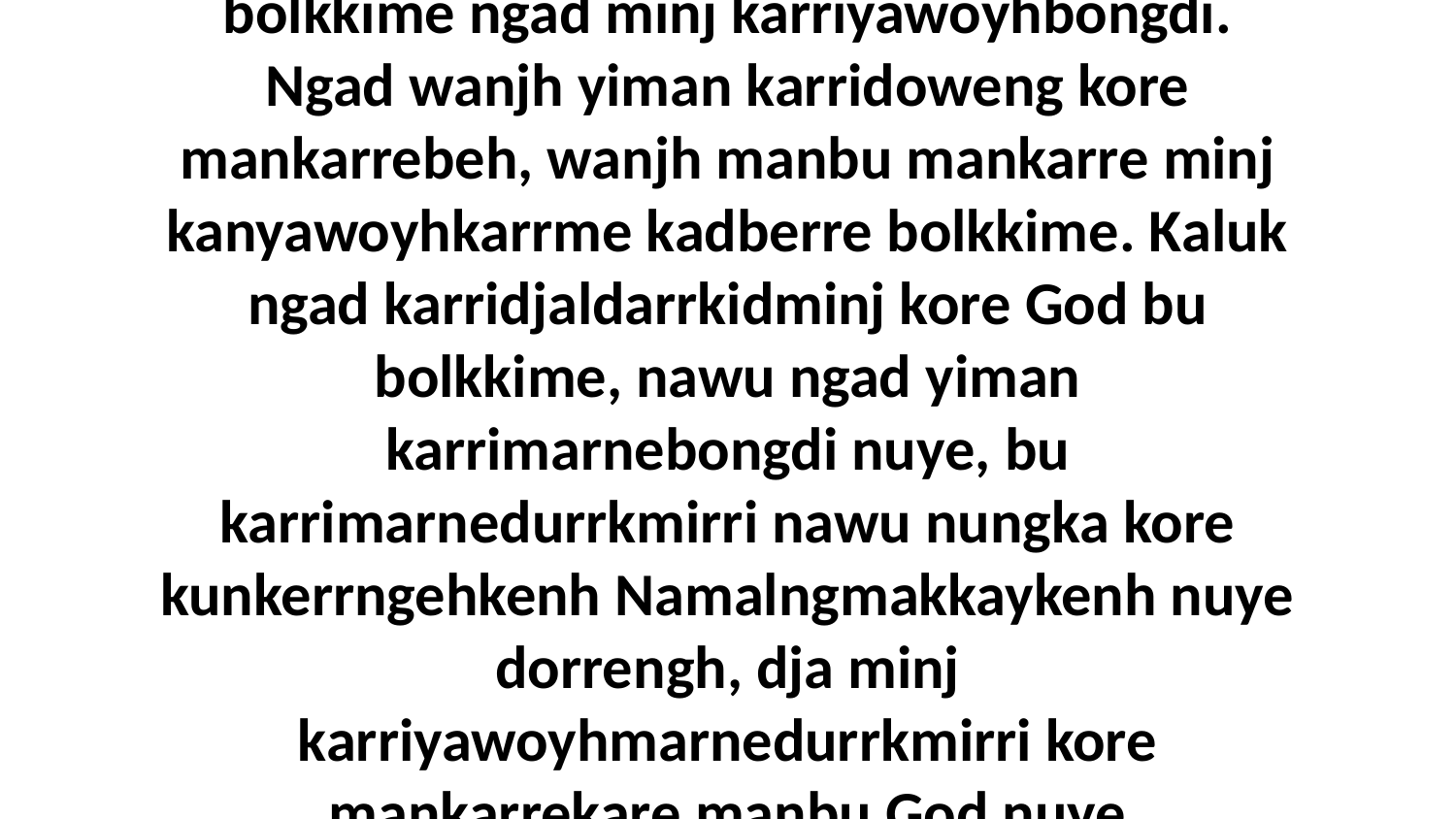

6 Manmekbe manbu mankarrekare ngad yiman kanbongkarrmi yerreh, wanjh bu bolkkime ngad minj karriyawoyhbongdi. Ngad wanjh yiman karridoweng kore mankarrebeh, wanjh manbu mankarre minj kanyawoyhkarrme kadberre bolkkime. Kaluk ngad karridjaldarrkidminj kore God bu bolkkime, nawu ngad yiman karrimarnebongdi nuye, bu karrimarnedurrkmirri nawu nungka kore kunkerrngehkenh Namalngmakkaykenh nuye dorrengh, dja minj karriyawoyhmarnedurrkmirri kore mankarrekare manbu God nuye kabimbuyindi.Karrimarnburrimen Karridjalbawon KunwarreRomans 7:7-13